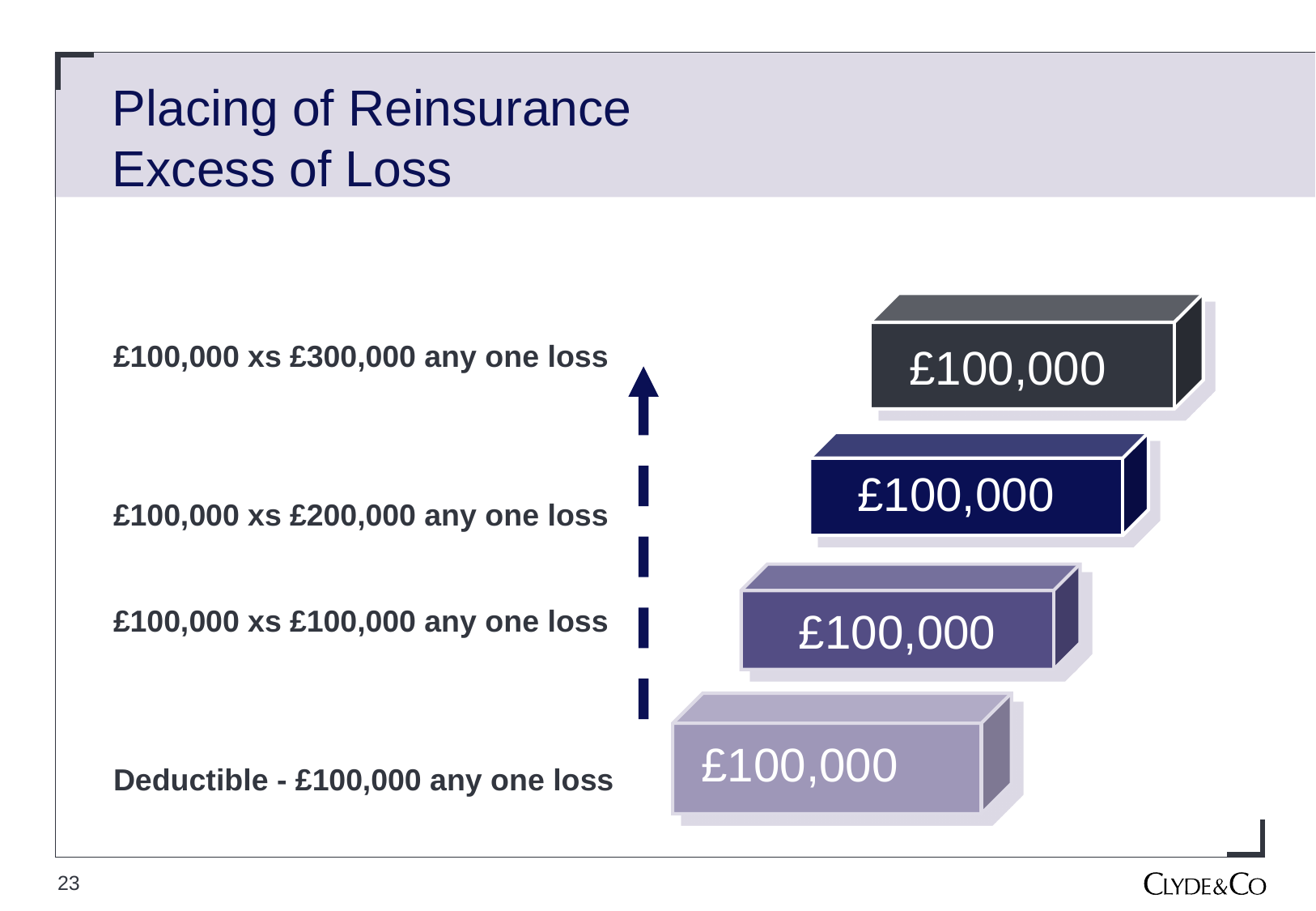

# Placing of Reinsurance Excess of Loss

£100,000 xs £300,000 any one loss

£100,000 xs £200,000 any one loss

£100,000 xs £100,000 any one loss

Deductible - £100,000 any one loss

£100,000

£100,000
£100,000

£100,000